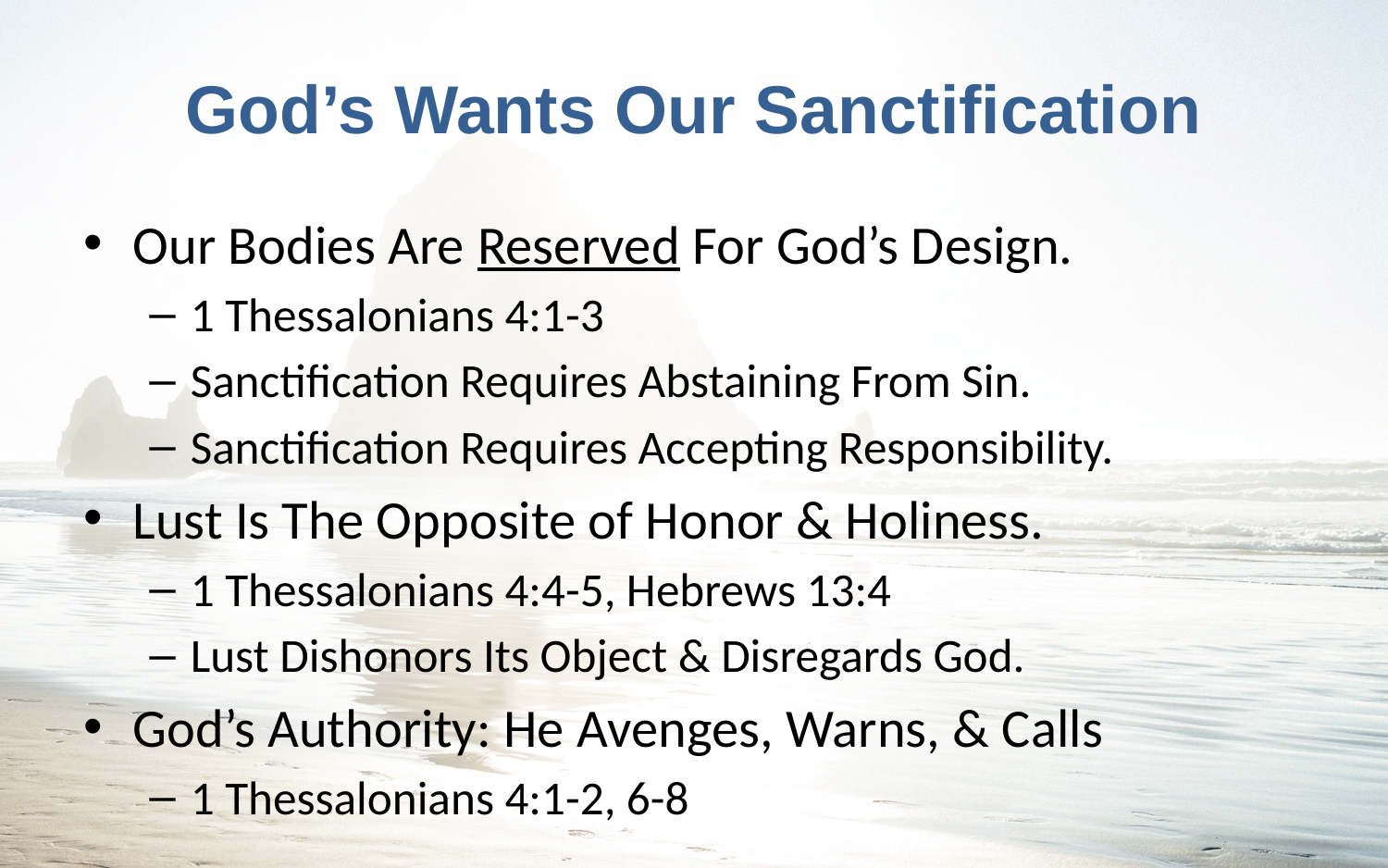

# God’s Wants Our Sanctification
Our Bodies Are Reserved For God’s Design.
1 Thessalonians 4:1-3
Sanctification Requires Abstaining From Sin.
Sanctification Requires Accepting Responsibility.
Lust Is The Opposite of Honor & Holiness.
1 Thessalonians 4:4-5, Hebrews 13:4
Lust Dishonors Its Object & Disregards God.
God’s Authority: He Avenges, Warns, & Calls
1 Thessalonians 4:1-2, 6-8